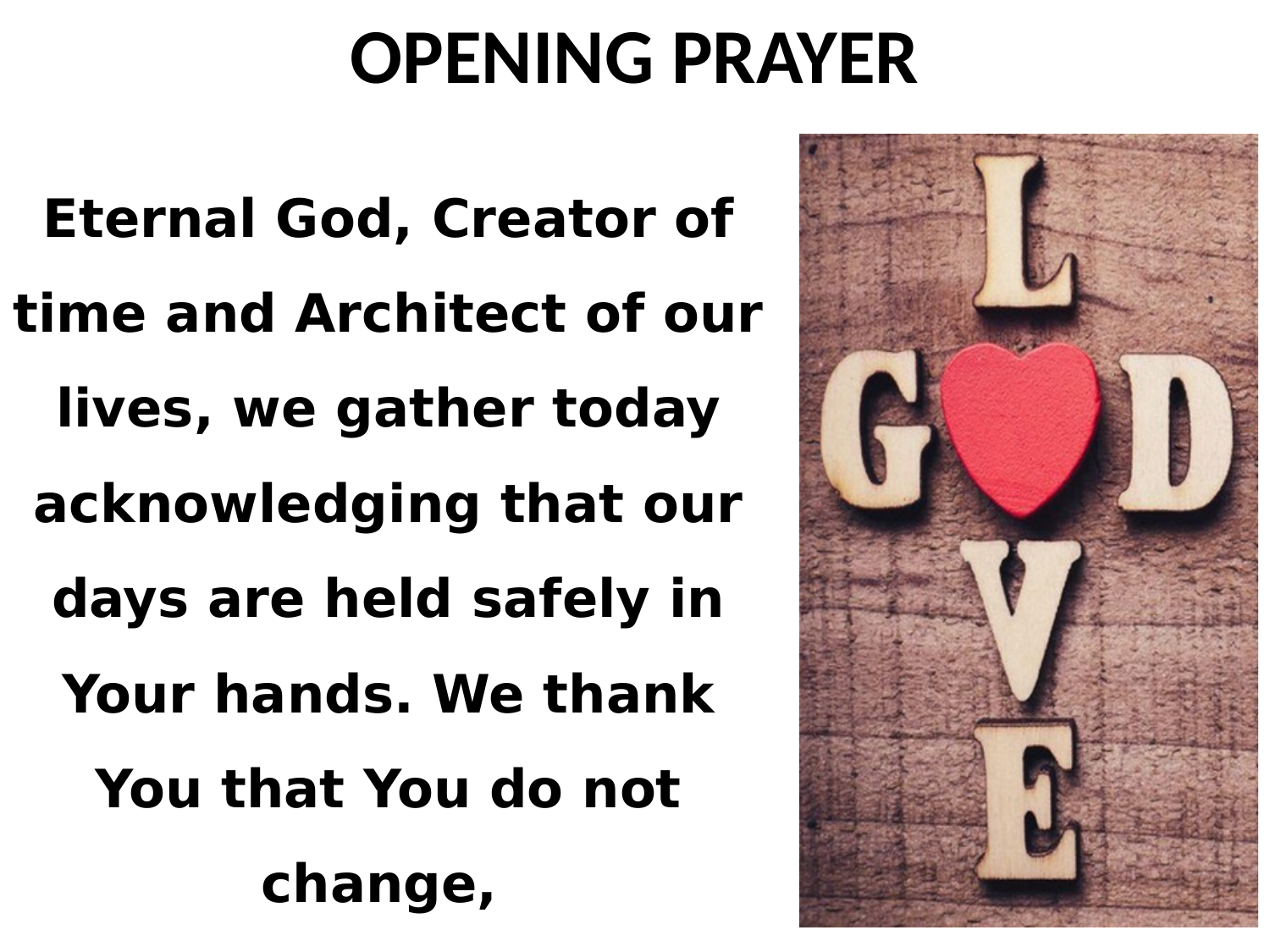

Eternal God, Creator of time and Architect of our lives, we gather today acknowledging that our days are held safely in Your hands. We thank You that You do not change,